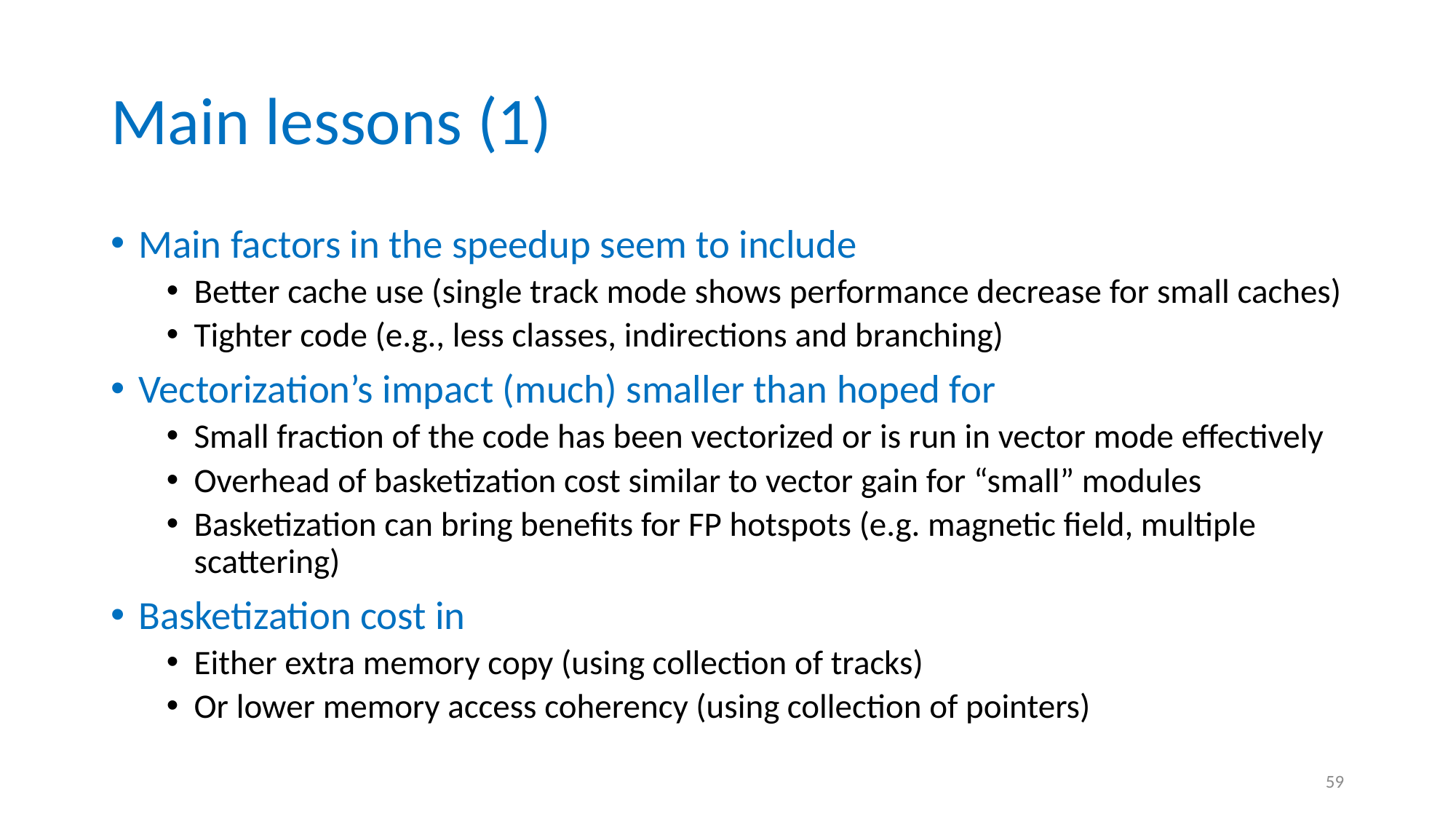

# Main lessons (1)
Main factors in the speedup seem to include
Better cache use (single track mode shows performance decrease for small caches)
Tighter code (e.g., less classes, indirections and branching)
Vectorization’s impact (much) smaller than hoped for
Small fraction of the code has been vectorized or is run in vector mode effectively
Overhead of basketization cost similar to vector gain for “small” modules
Basketization can bring benefits for FP hotspots (e.g. magnetic field, multiple scattering)
Basketization cost in
Either extra memory copy (using collection of tracks)
Or lower memory access coherency (using collection of pointers)

59